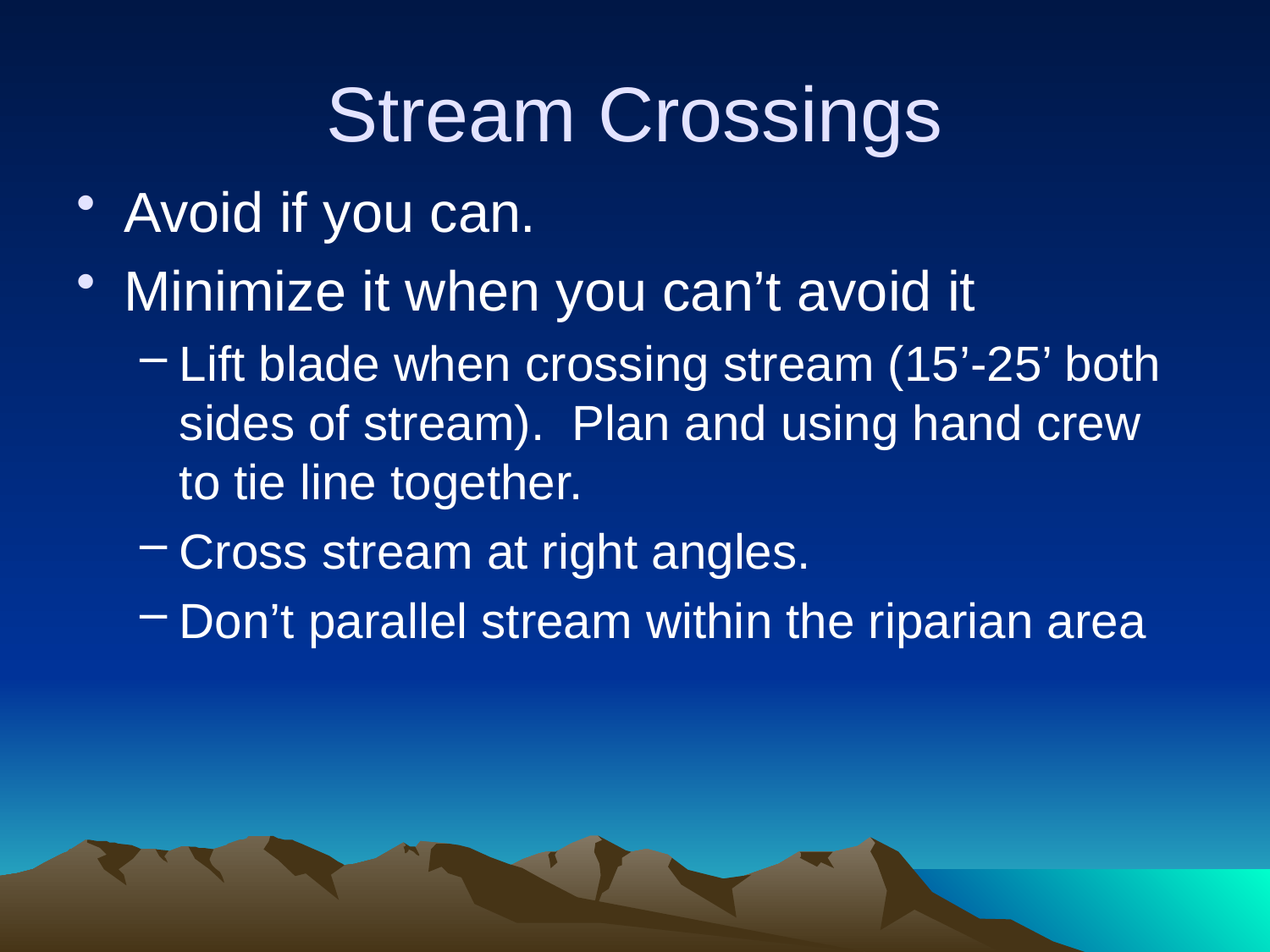

# Stream Crossings
Avoid if you can.
Minimize it when you can’t avoid it
Lift blade when crossing stream (15’-25’ both sides of stream).  Plan and using hand crew to tie line together.
Cross stream at right angles.
Don’t parallel stream within the riparian area